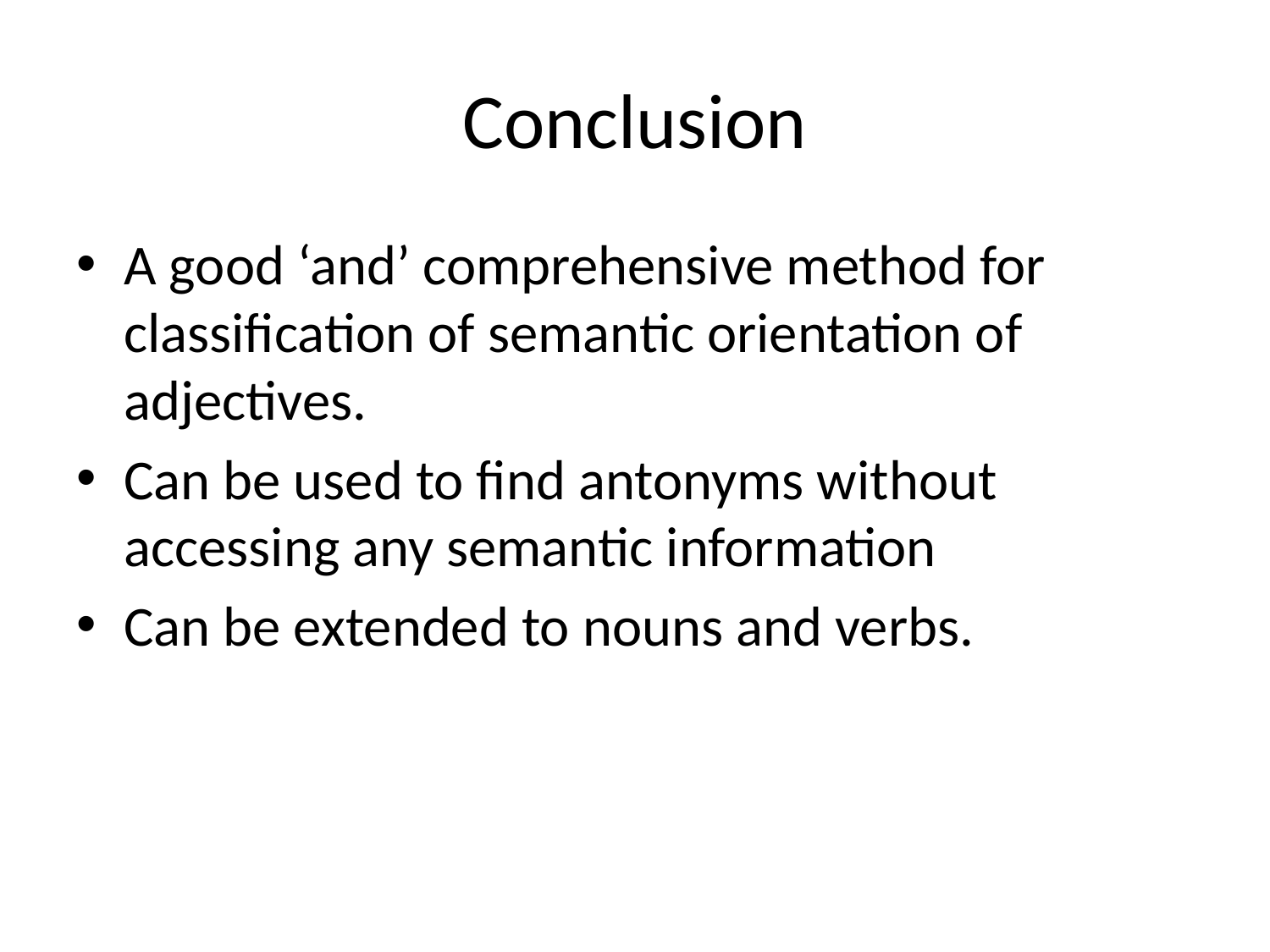

# Conclusion
A good ‘and’ comprehensive method for classification of semantic orientation of adjectives.
Can be used to find antonyms without accessing any semantic information
Can be extended to nouns and verbs.